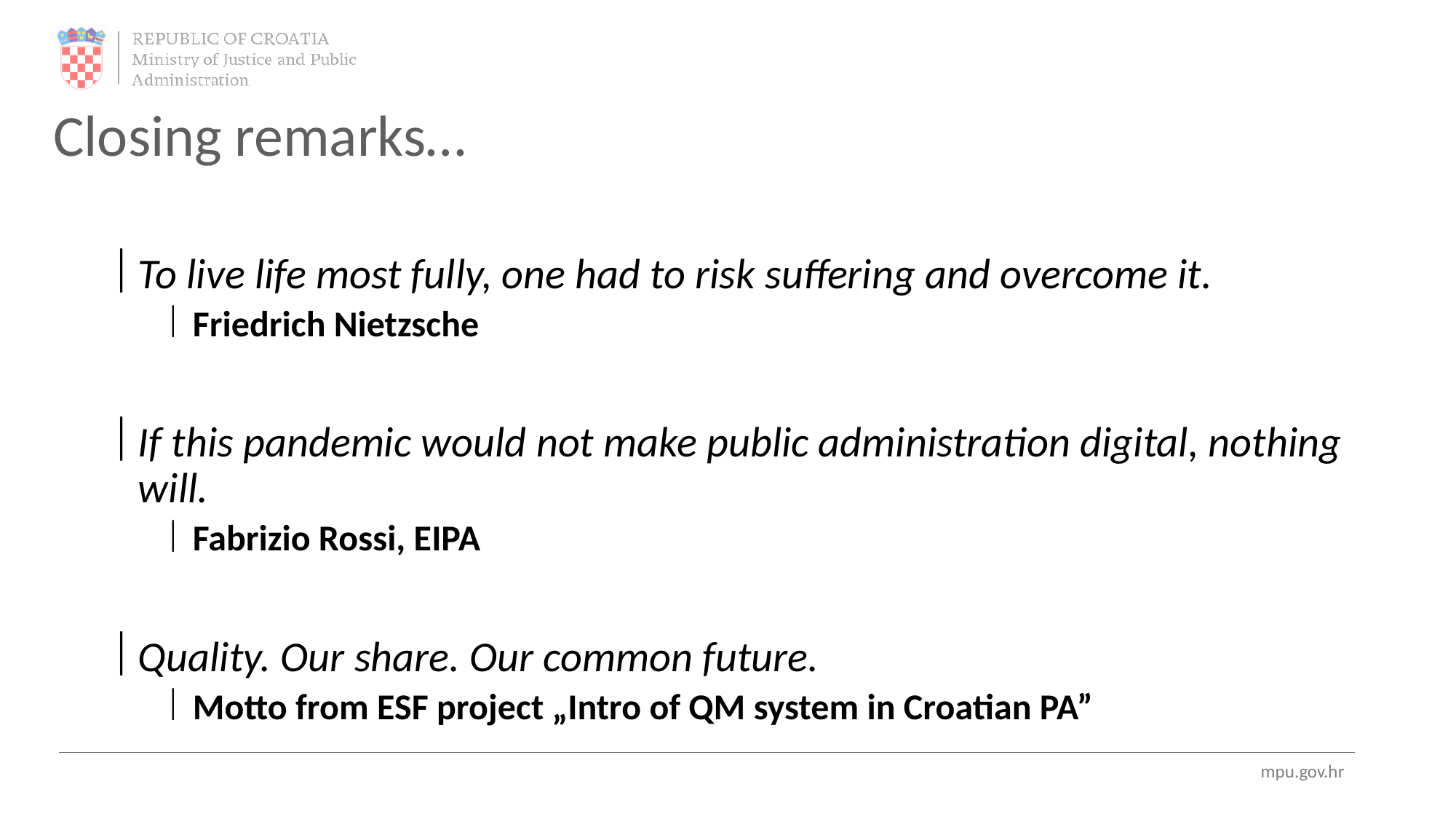

# Closing remarks…

To live life most fully, one had to risk suffering and overcome it.
Friedrich Nietzsche

If this pandemic would not make public administration digital, nothing will.
Fabrizio Rossi, EIPA

Quality. Our share. Our common future.
Motto from ESF project „Intro of QM system in Croatian PA”